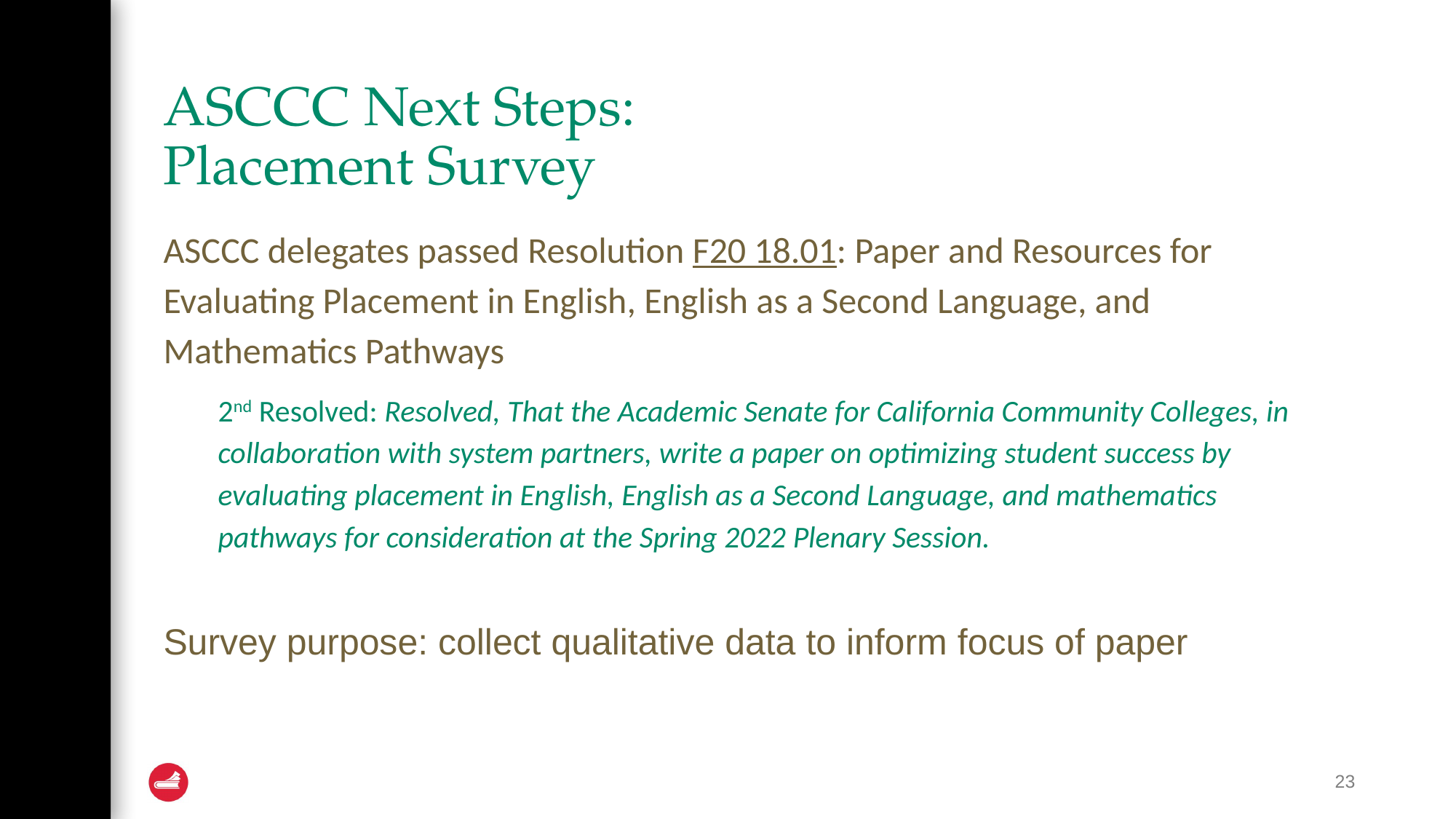

# ASCCC Next Steps: Placement Survey
ASCCC delegates passed Resolution F20 18.01: Paper and Resources for Evaluating Placement in English, English as a Second Language, and Mathematics Pathways
2nd Resolved: Resolved, That the Academic Senate for California Community Colleges, in collaboration with system partners, write a paper on optimizing student success by evaluating placement in English, English as a Second Language, and mathematics pathways for consideration at the Spring 2022 Plenary Session.

Survey purpose: collect qualitative data to inform focus of paper
23